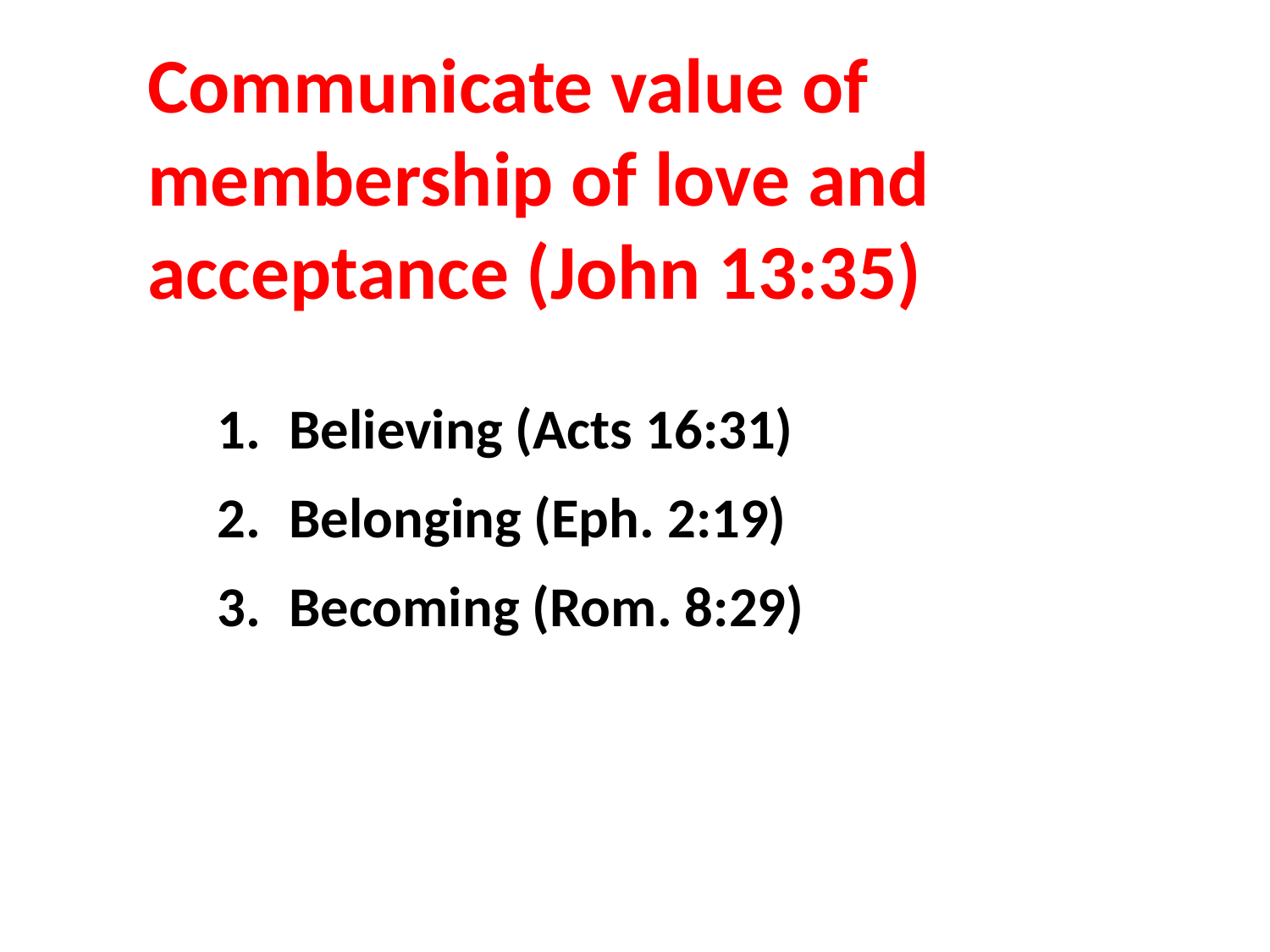

Communicate value of membership of love and acceptance (John 13:35)
Believing (Acts 16:31)
Belonging (Eph. 2:19)
Becoming (Rom. 8:29)